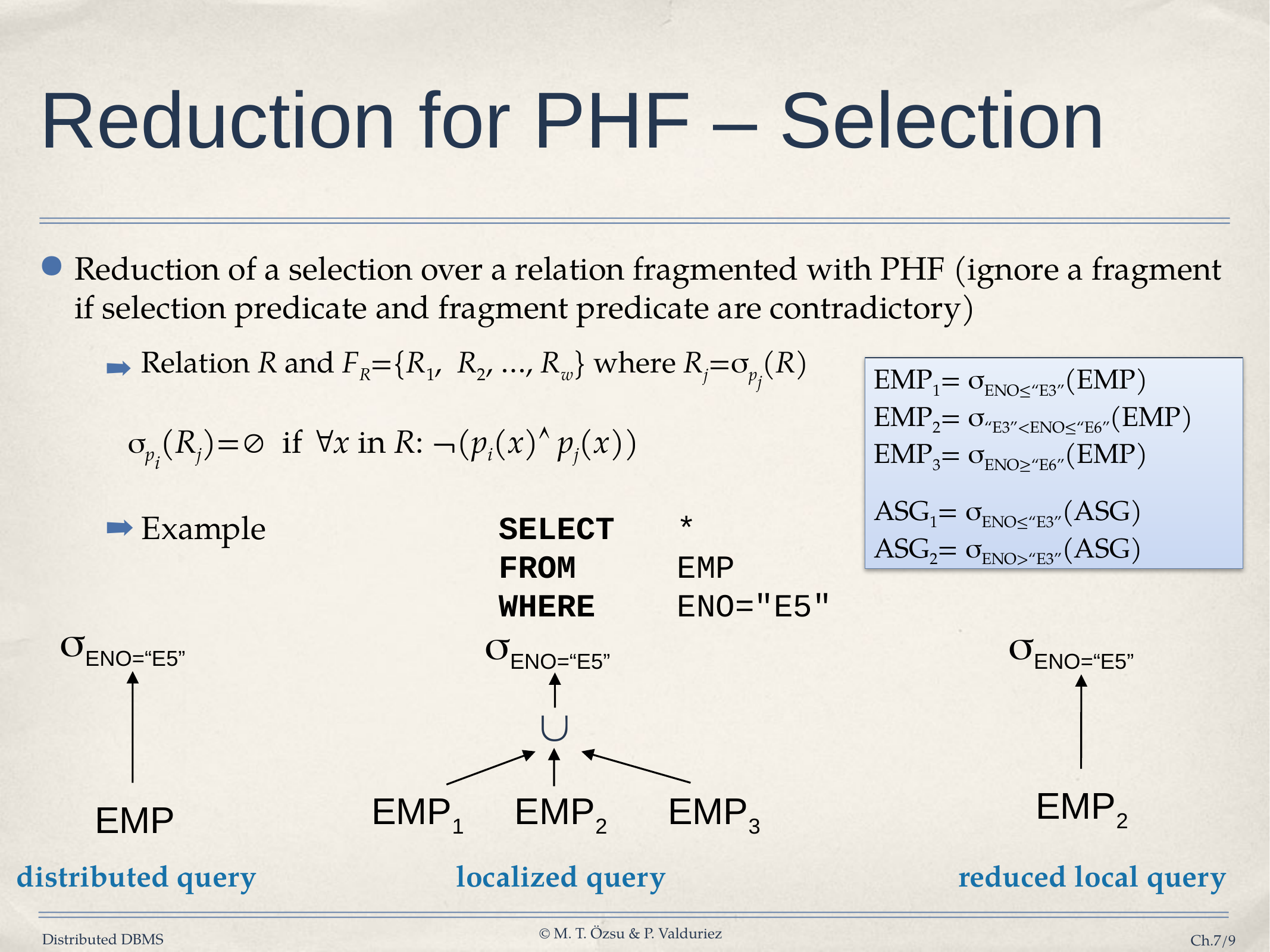

# Reduction for PHF – Selection
Reduction of a selection over a relation fragmented with PHF (ignore a fragment if selection predicate and fragment predicate are contradictory)
Relation R and FR={R1,  R2, …, Rw} where Rj=σpj(R)
	σpi(Rj)=∅  if ∀x in R: ¬(pi(x)∧ pj(x))
Example 		SELECT	*
		FROM		EMP
		WHERE	ENO="E5"
EMP1= σENO≤“E3”(EMP)
EMP2= σ“E3”<ENO≤“E6”(EMP)
EMP3= σENO≥“E6”(EMP)
ASG1= σENO≤“E3”(ASG)
ASG2= σENO>“E3”(ASG)
σENO=“E5”
σENO=“E5”
σENO=“E5”

∪

EMP2
EMP1
EMP2
EMP3
EMP
distributed query
localized query
reduced local query